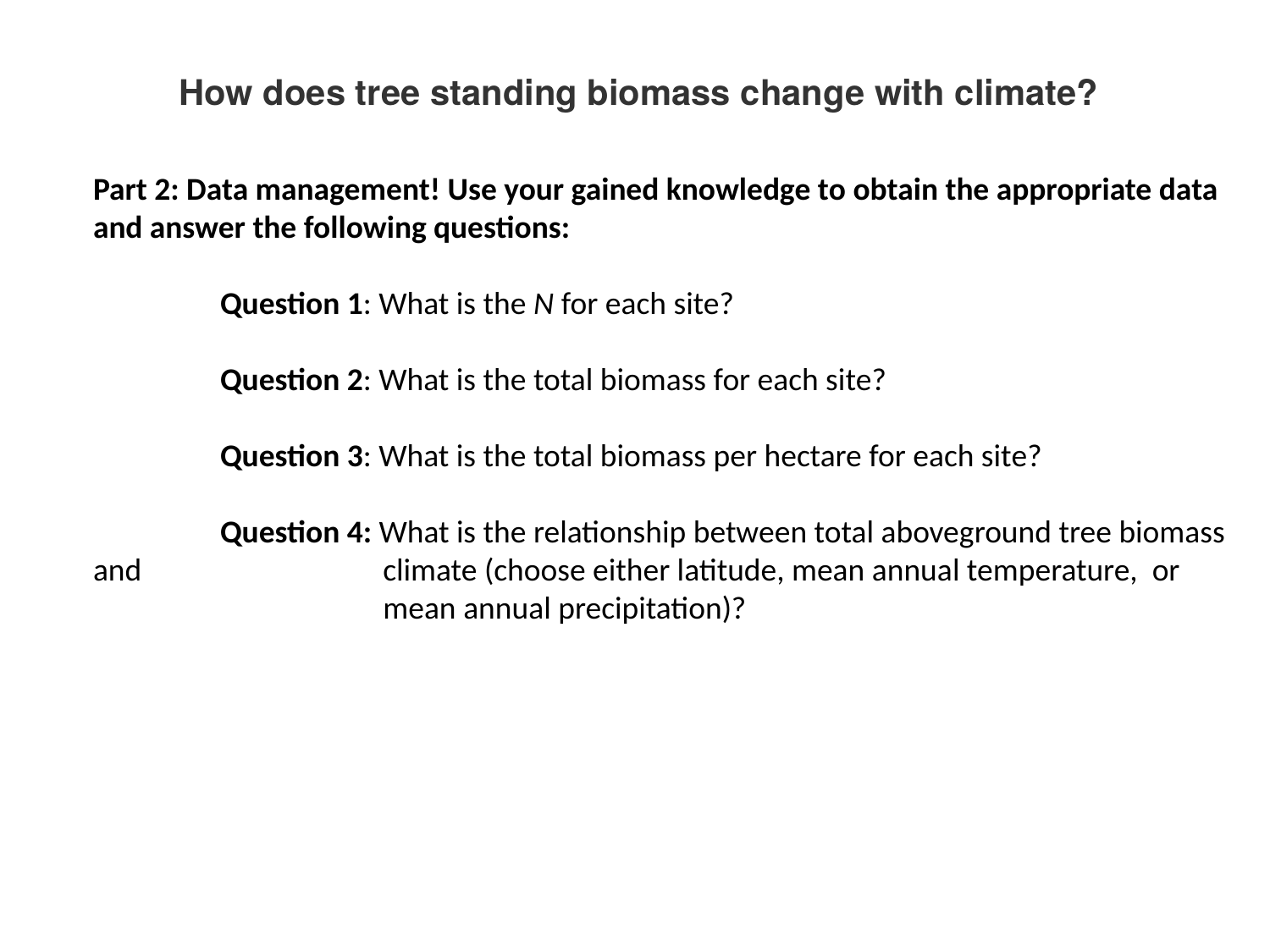

How does tree standing biomass change with climate?
Part 2: Data management! Use your gained knowledge to obtain the appropriate data and answer the following questions:

	Question 1: What is the N for each site?

	Question 2: What is the total biomass for each site?

	Question 3: What is the total biomass per hectare for each site?

	Question 4: What is the relationship between total aboveground tree biomass and 		     climate (choose either latitude, mean annual temperature,  or 		      	     mean annual precipitation)?